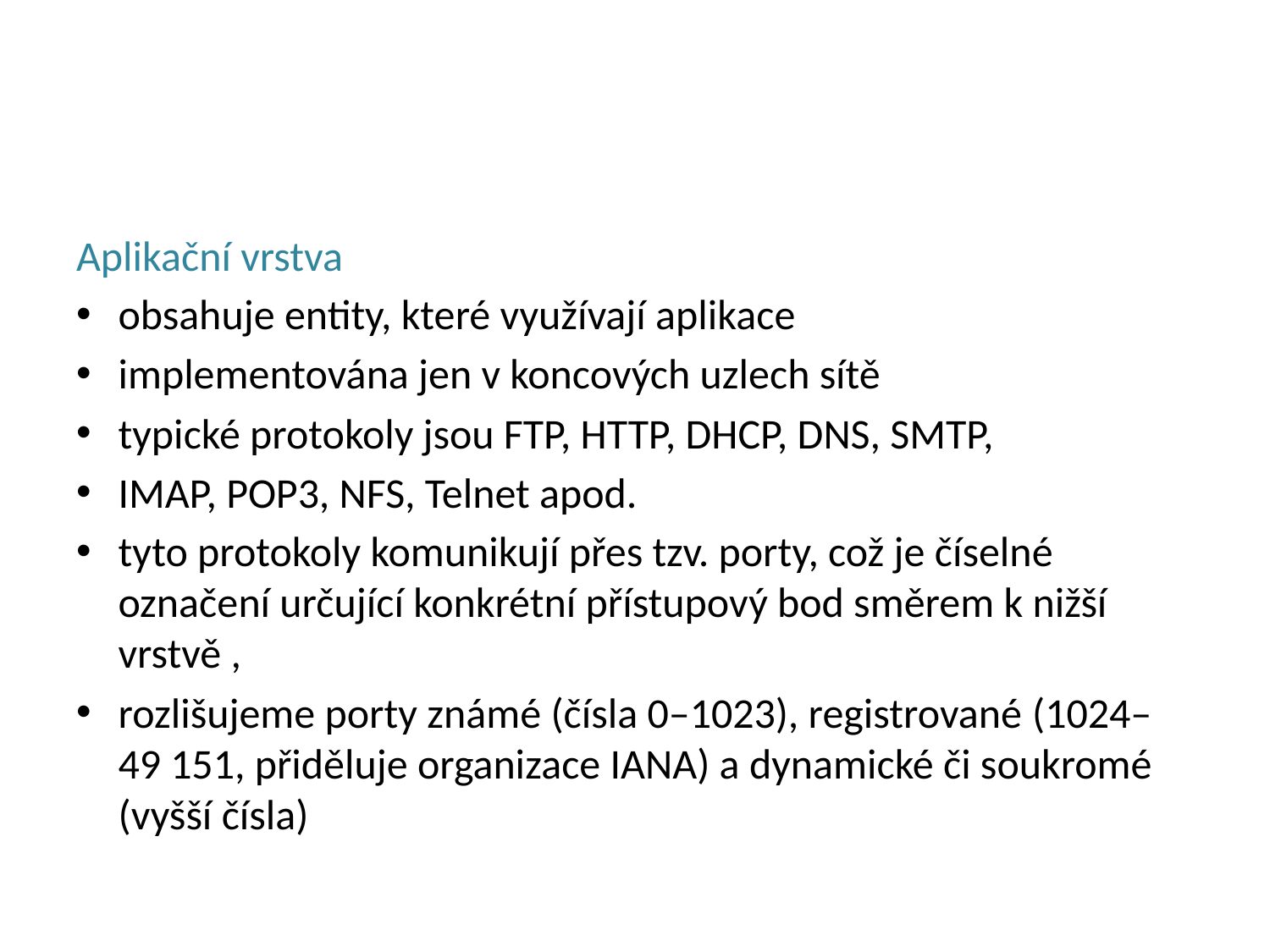

#
Aplikační vrstva
obsahuje entity, které využívají aplikace
implementována jen v koncových uzlech sítě
typické protokoly jsou FTP, HTTP, DHCP, DNS, SMTP,
IMAP, POP3, NFS, Telnet apod.
tyto protokoly komunikují přes tzv. porty, což je číselné označení určující konkrétní přístupový bod směrem k nižší vrstvě ,
rozlišujeme porty známé (čísla 0–1023), registrované (1024–49 151, přiděluje organizace IANA) a dynamické či soukromé (vyšší čísla)